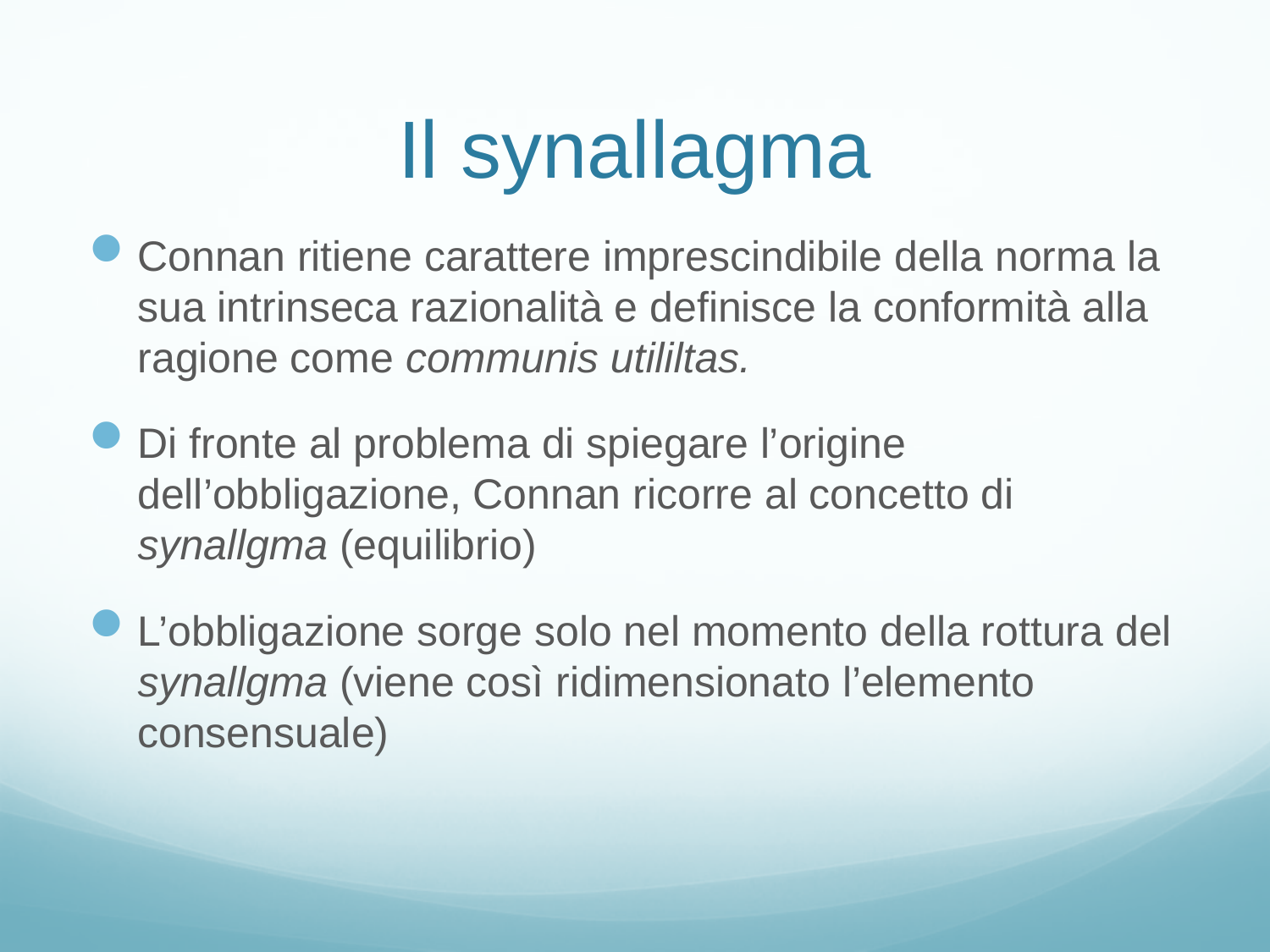

# Il synallagma
Connan ritiene carattere imprescindibile della norma la sua intrinseca razionalità e definisce la conformità alla ragione come communis utililtas.
Di fronte al problema di spiegare l’origine dell’obbligazione, Connan ricorre al concetto di synallgma (equilibrio)
L’obbligazione sorge solo nel momento della rottura del synallgma (viene così ridimensionato l’elemento consensuale)